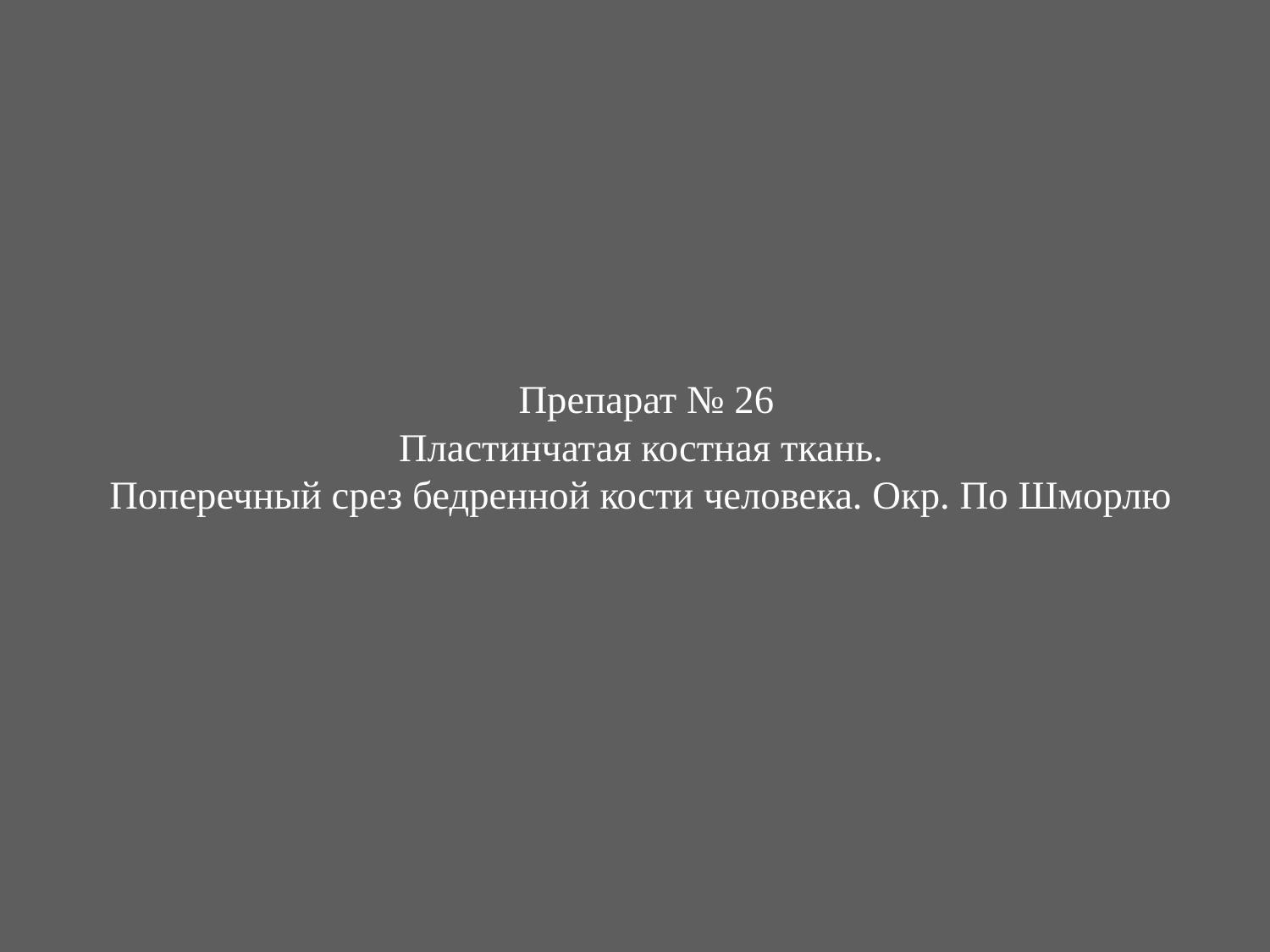

# Препарат № 26 Пластинчатая костная ткань. Поперечный срез бедренной кости человека. Окр. По Шморлю